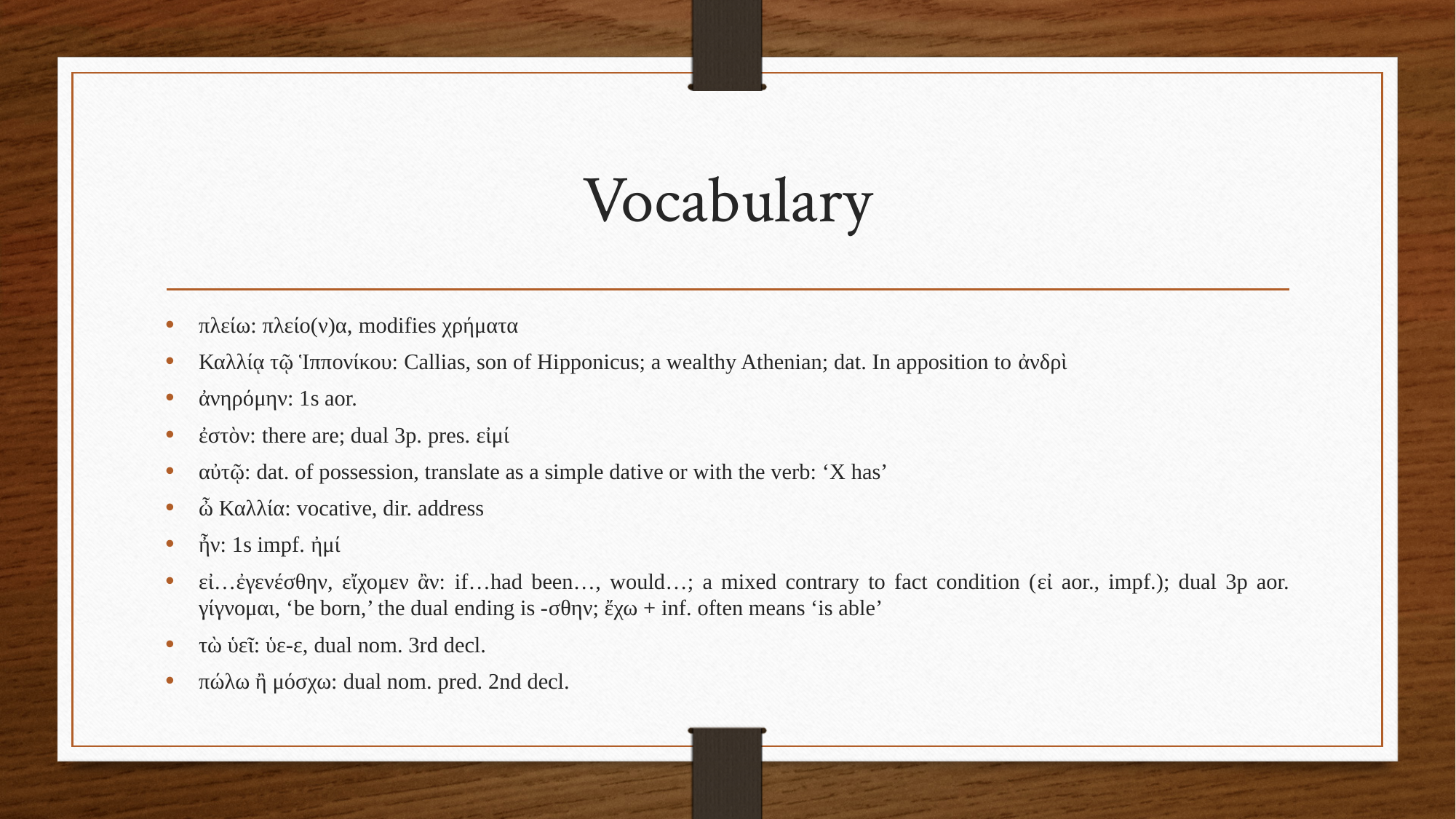

# Vocabulary
πλείω: πλείο(ν)α, modifies χρήματα
Καλλίᾳ τῷ Ἱππονίκου: Callias, son of Hipponicus; a wealthy Athenian; dat. In apposition to ἀνδρὶ
ἀνηρόμην: 1s aor.
ἐστὸν: there are; dual 3p. pres. εἰμί
αὐτῷ: dat. of possession, translate as a simple dative or with the verb: ‘X has’
ὦ Καλλία: vocative, dir. address
ἦν: 1s impf. ἠμί
εἰ…ἐγενέσθην, εἴχομεν ἂν: if…had been…, would…; a mixed contrary to fact condition (εἰ aor., impf.); dual 3p aor. γίγνομαι, ‘be born,’ the dual ending is -σθην; ἔχω + inf. often means ‘is able’
τὼ ὑεῖ: ὑε-ε, dual nom. 3rd decl.
πώλω ἢ μόσχω: dual nom. pred. 2nd decl.